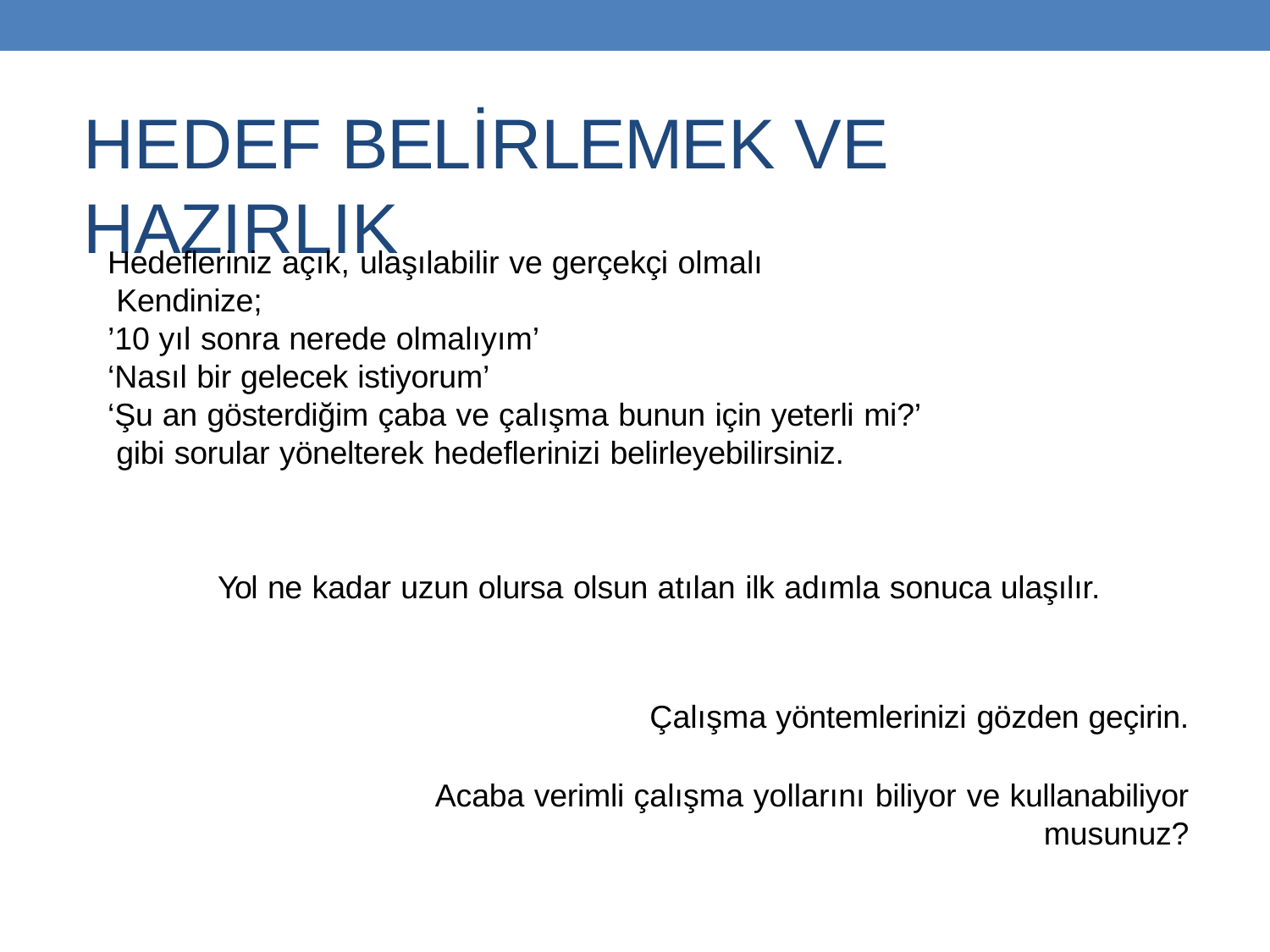

# HEDEF BELİRLEMEK VE HAZIRLIK
Hedefleriniz açık, ulaşılabilir ve gerçekçi olmalı  Kendinize;
’10 yıl sonra nerede olmalıyım’
‘Nasıl bir gelecek istiyorum’
‘Şu an gösterdiğim çaba ve çalışma bunun için yeterli mi?’  gibi sorular yönelterek hedeflerinizi belirleyebilirsiniz.
Yol ne kadar uzun olursa olsun atılan ilk adımla sonuca ulaşılır.

Çalışma yöntemlerinizi gözden geçirin.

Acaba verimli çalışma yollarını biliyor ve kullanabiliyor
musunuz?